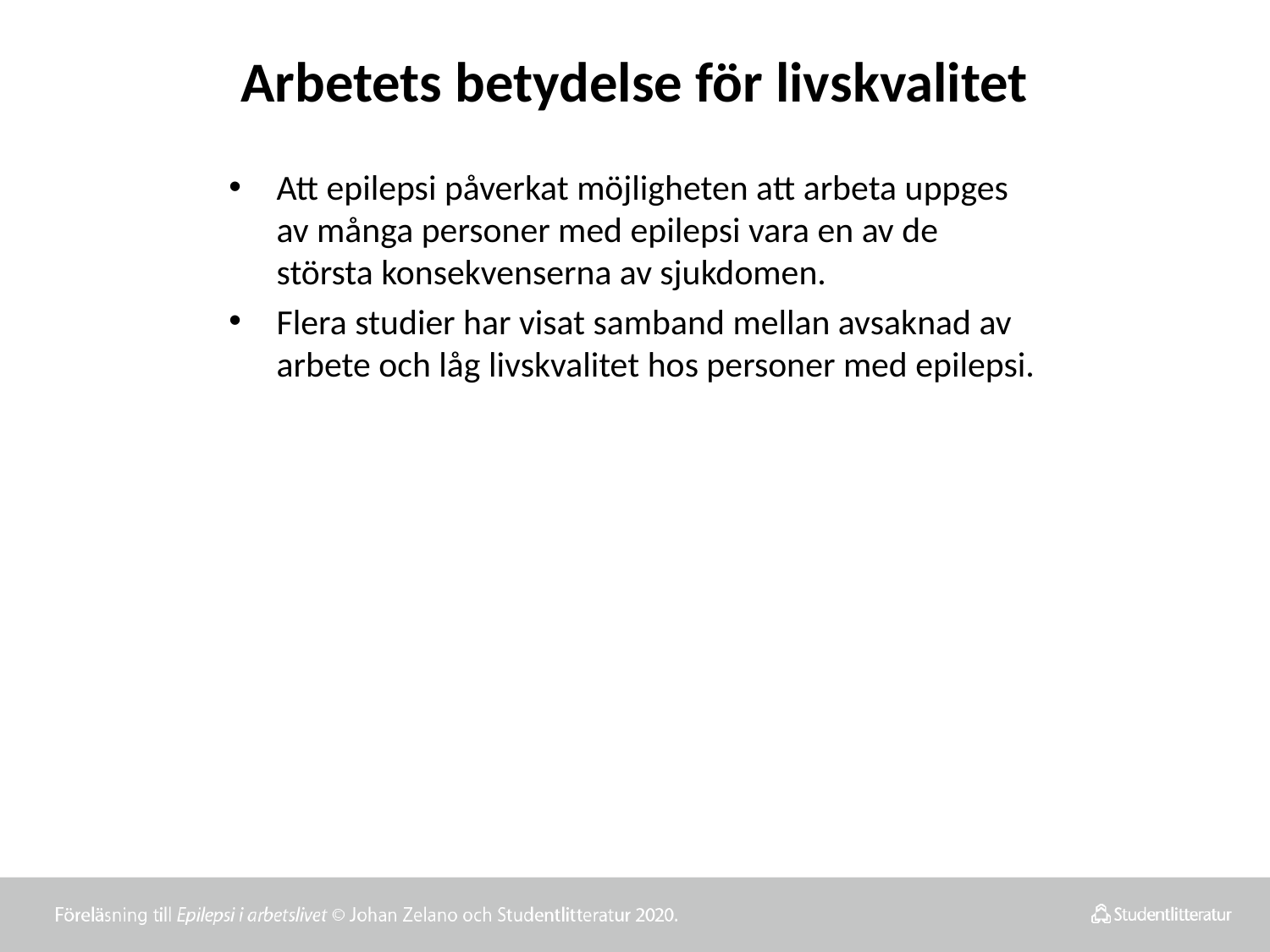

# Arbetets betydelse för livskvalitet
Att epilepsi påverkat möjligheten att arbeta uppges av många personer med epilepsi vara en av de största konsekvenserna av sjukdomen.
Flera studier har visat samband mellan avsaknad av arbete och låg livskvalitet hos personer med epilepsi.